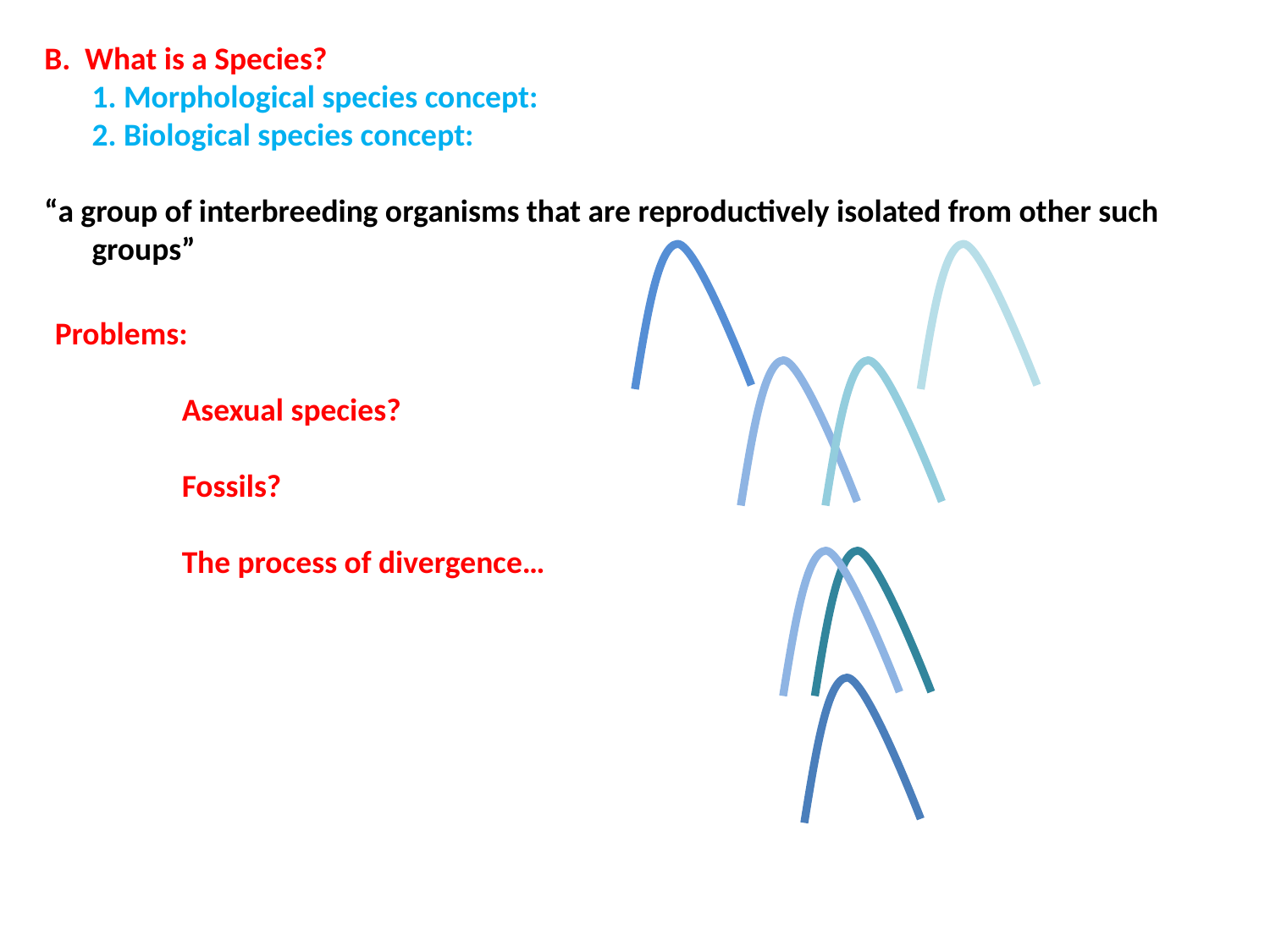

B.  What is a Species?
	1. Morphological species concept:
	2. Biological species concept:

“a group of interbreeding organisms that are reproductively isolated from other such groups”

Problems:

	Asexual species?

	Fossils?

	The process of divergence…